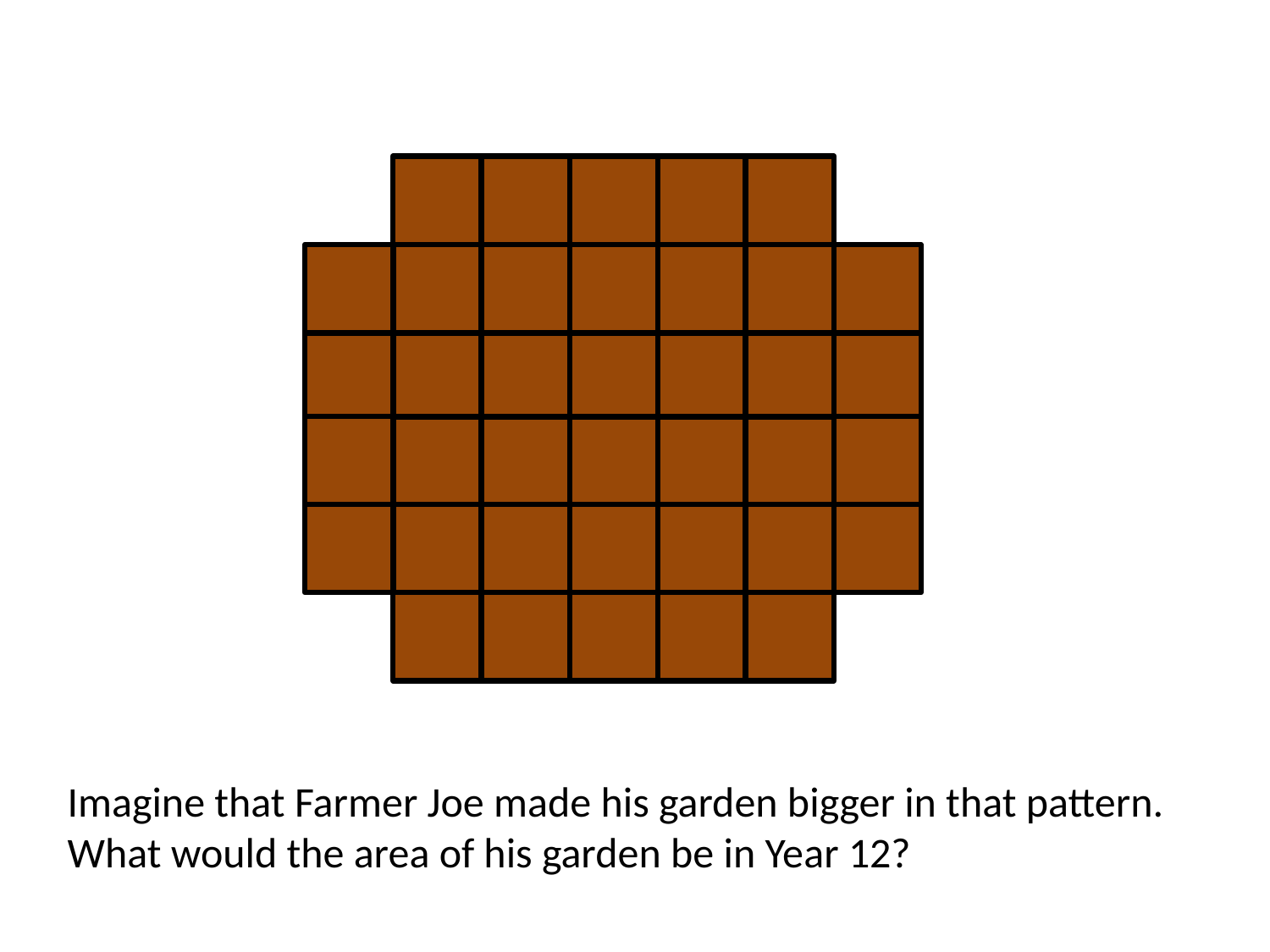

Imagine that Farmer Joe made his garden bigger in that pattern.
What would the area of his garden be in Year 12?